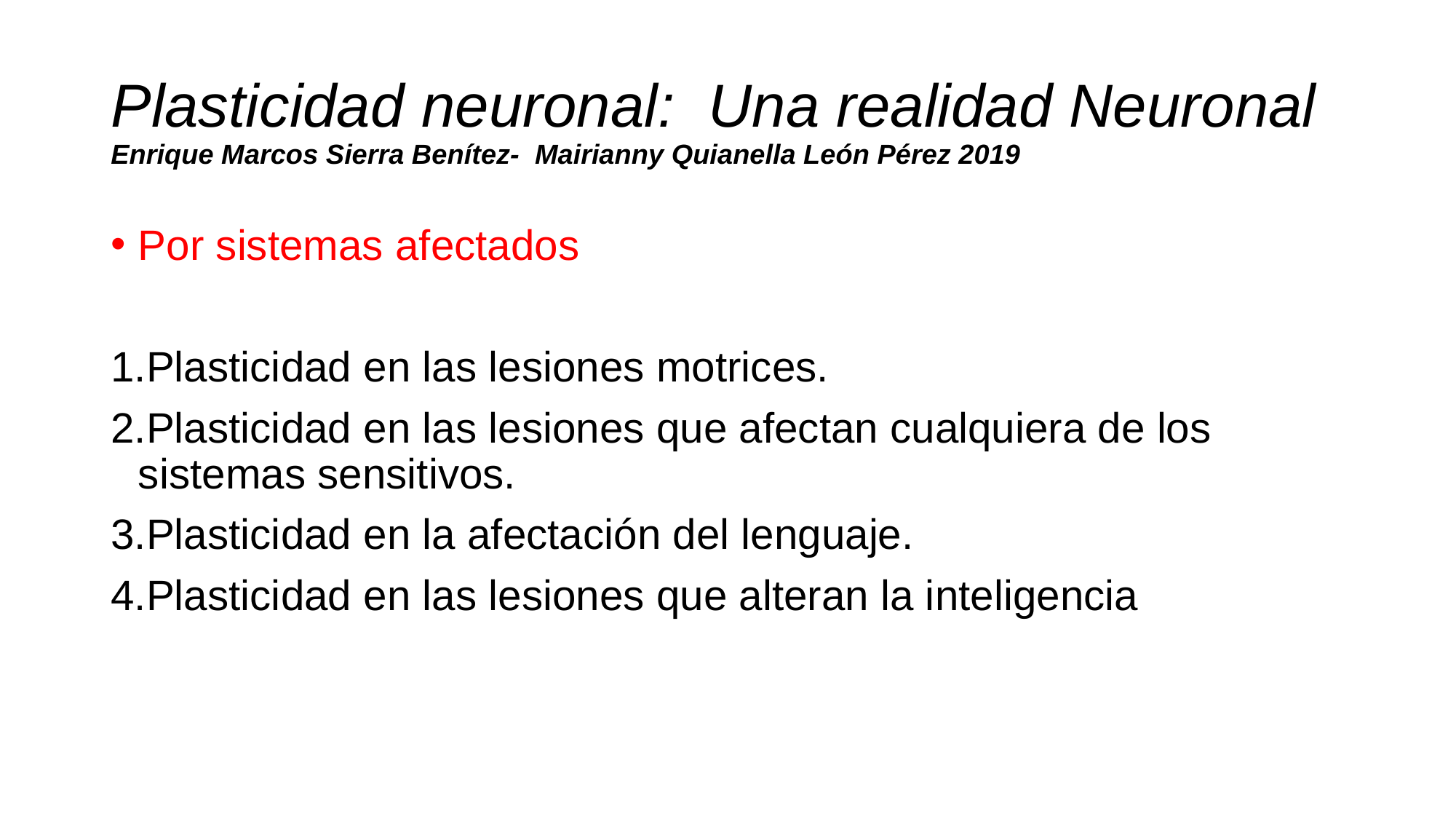

# Plasticidad neuronal:  Una realidad Neuronal Enrique Marcos Sierra Benítez-  Mairianny Quianella León Pérez 2019
Por sistemas afectados

Plasticidad en las lesiones motrices.
Plasticidad en las lesiones que afectan cualquiera de los sistemas sensitivos.
Plasticidad en la afectación del lenguaje.
Plasticidad en las lesiones que alteran la inteligencia